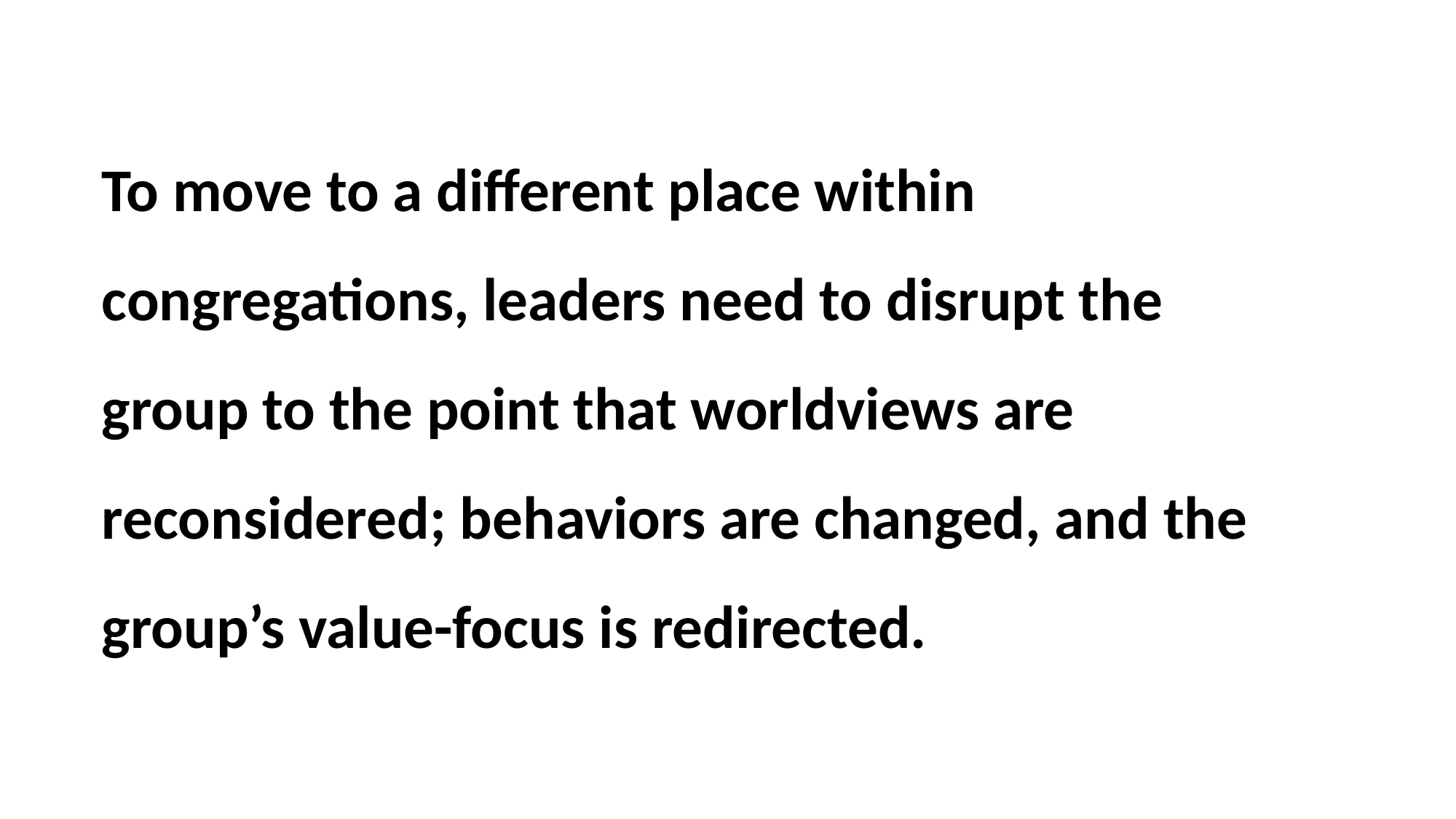

To move to a different place within congregations, leaders need to disrupt the group to the point that worldviews are reconsidered; behaviors are changed, and the group’s value-focus is redirected.